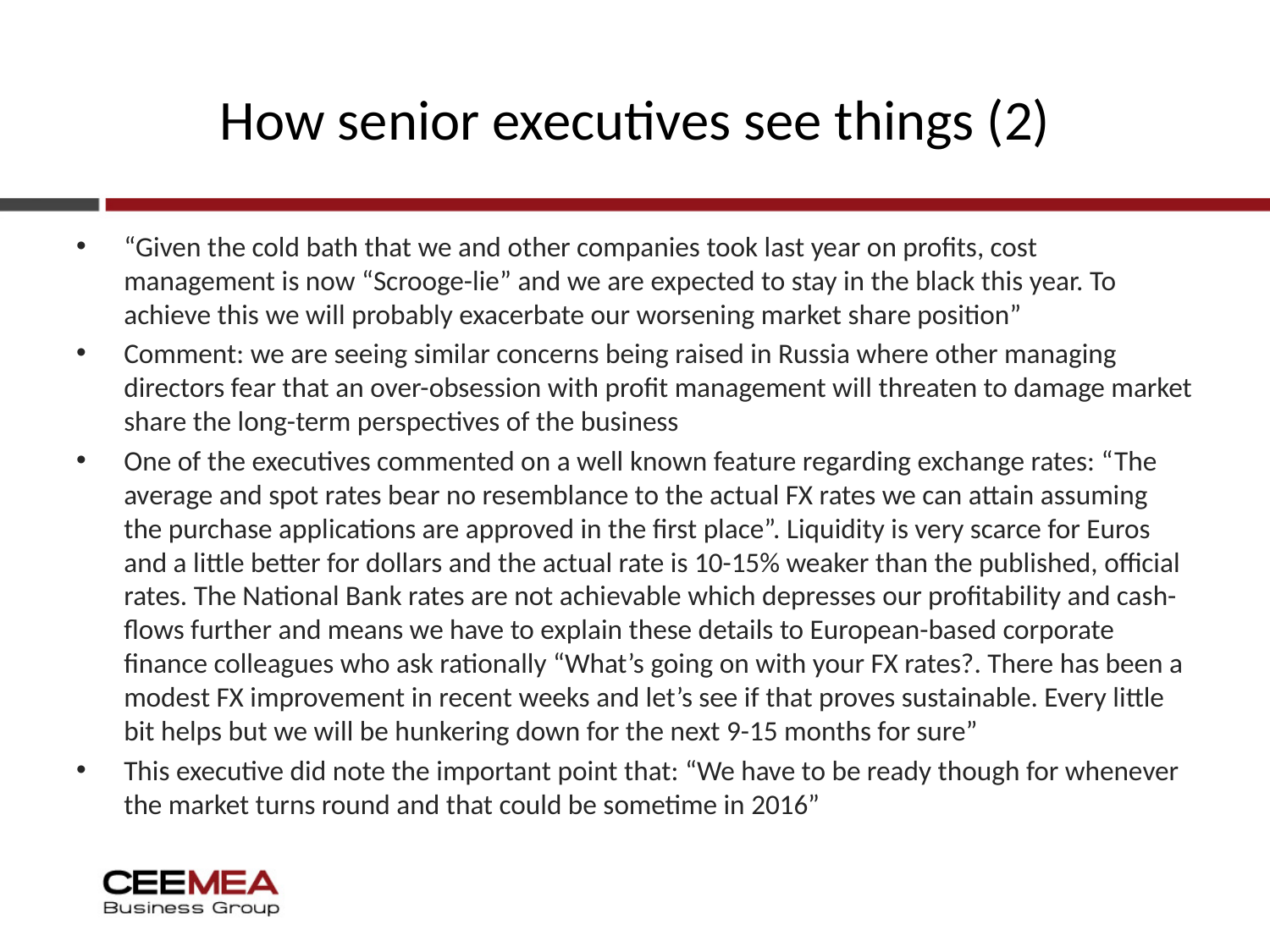

# How senior executives see things (2)
“Given the cold bath that we and other companies took last year on profits, cost management is now “Scrooge-lie” and we are expected to stay in the black this year. To achieve this we will probably exacerbate our worsening market share position”
Comment: we are seeing similar concerns being raised in Russia where other managing directors fear that an over-obsession with profit management will threaten to damage market share the long-term perspectives of the business
One of the executives commented on a well known feature regarding exchange rates: “The average and spot rates bear no resemblance to the actual FX rates we can attain assuming the purchase applications are approved in the first place”. Liquidity is very scarce for Euros and a little better for dollars and the actual rate is 10-15% weaker than the published, official rates. The National Bank rates are not achievable which depresses our profitability and cash- flows further and means we have to explain these details to European-based corporate finance colleagues who ask rationally “What’s going on with your FX rates?. There has been a modest FX improvement in recent weeks and let’s see if that proves sustainable. Every little bit helps but we will be hunkering down for the next 9-15 months for sure”
This executive did note the important point that: “We have to be ready though for whenever the market turns round and that could be sometime in 2016”